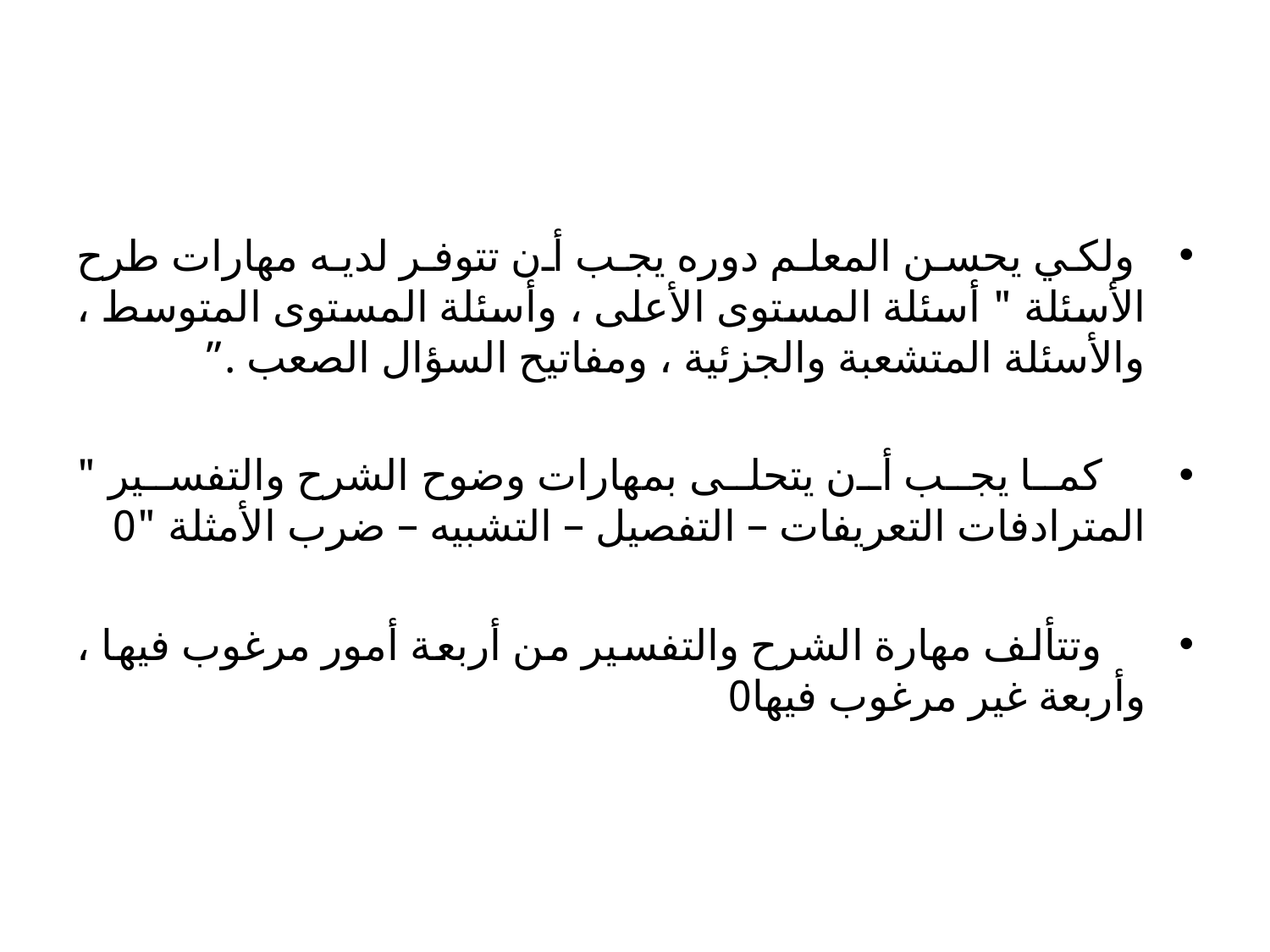

#
 ولكي يحسن المعلم دوره يجب أن تتوفر لديه مهارات طرح الأسئلة " أسئلة المستوى الأعلى ، وأسئلة المستوى المتوسط ، والأسئلة المتشعبة والجزئية ، ومفاتيح السؤال الصعب .”

    كما يجب أن يتحلى بمهارات وضوح الشرح والتفسير " المترادفات التعريفات – التفصيل – التشبيه – ضرب الأمثلة "0

    وتتألف مهارة الشرح والتفسير من أربعة أمور مرغوب فيها ، وأربعة غير مرغوب فيها0